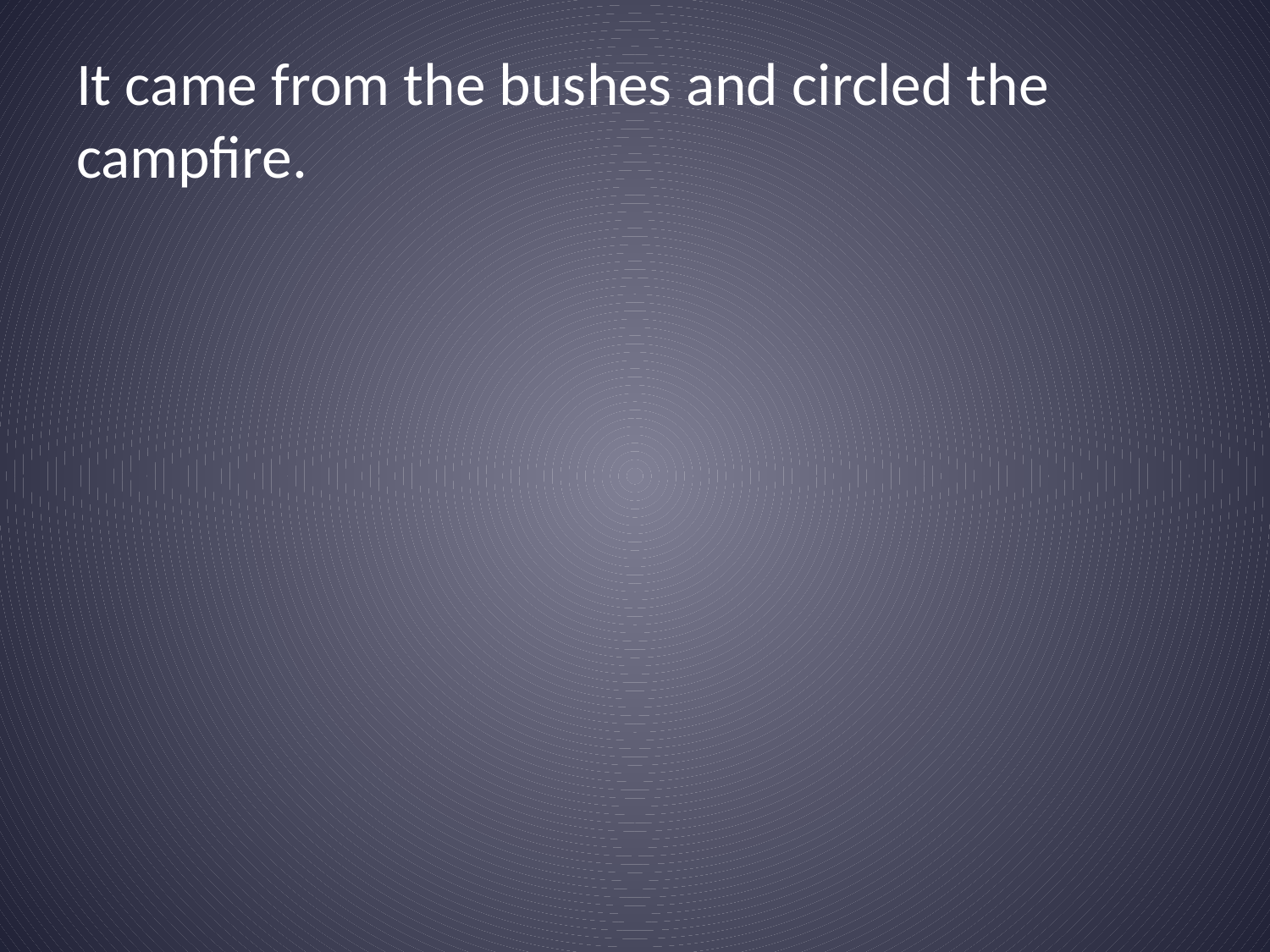

# It came from the bushes and circled the campfire.